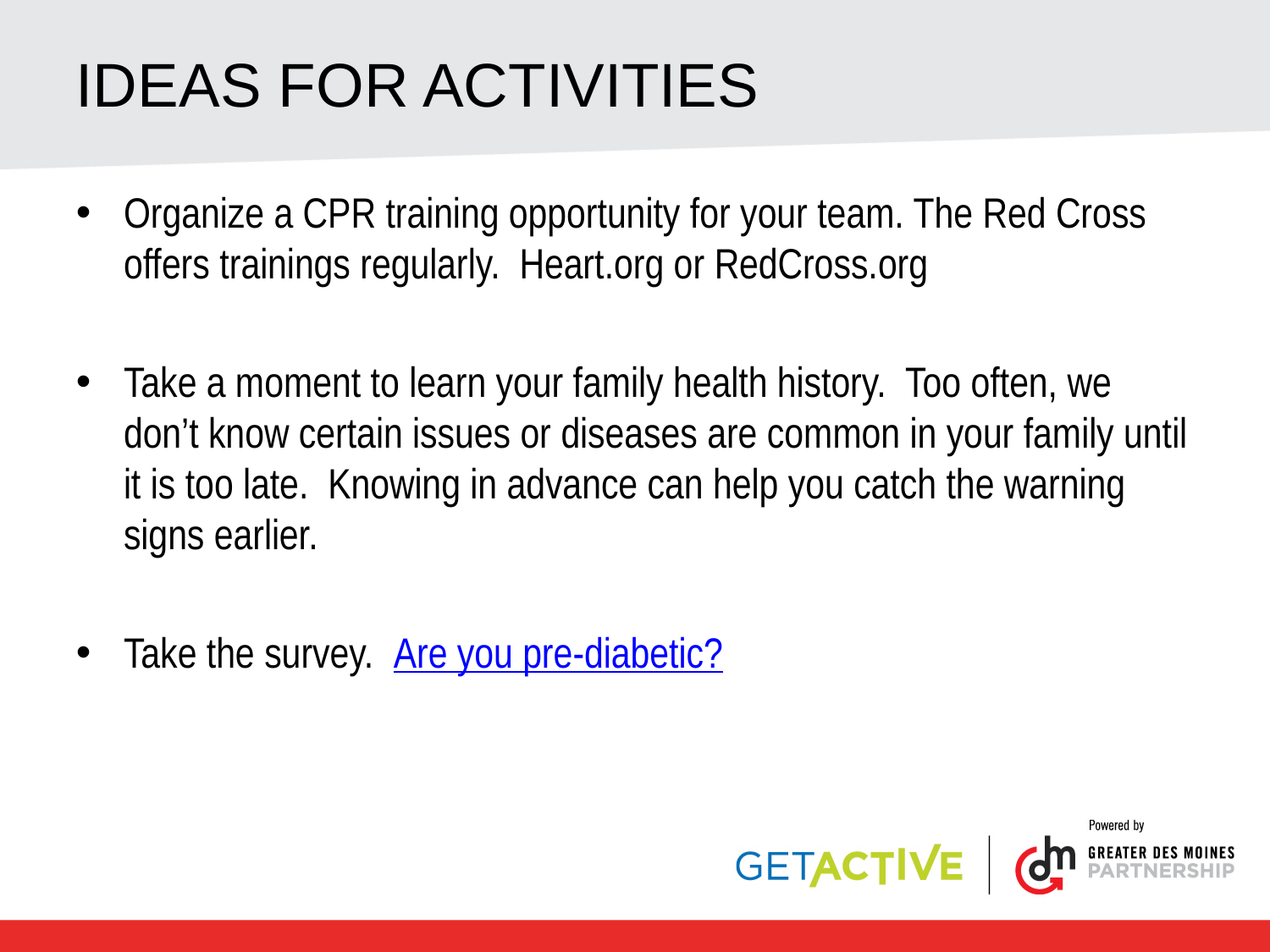

# Ideas for activities
Organize a CPR training opportunity for your team. The Red Cross offers trainings regularly.  Heart.org or RedCross.org

Take a moment to learn your family health history.  Too often, we don’t know certain issues or diseases are common in your family until it is too late.  Knowing in advance can help you catch the warning signs earlier.

Take the survey.  Are you pre-diabetic?